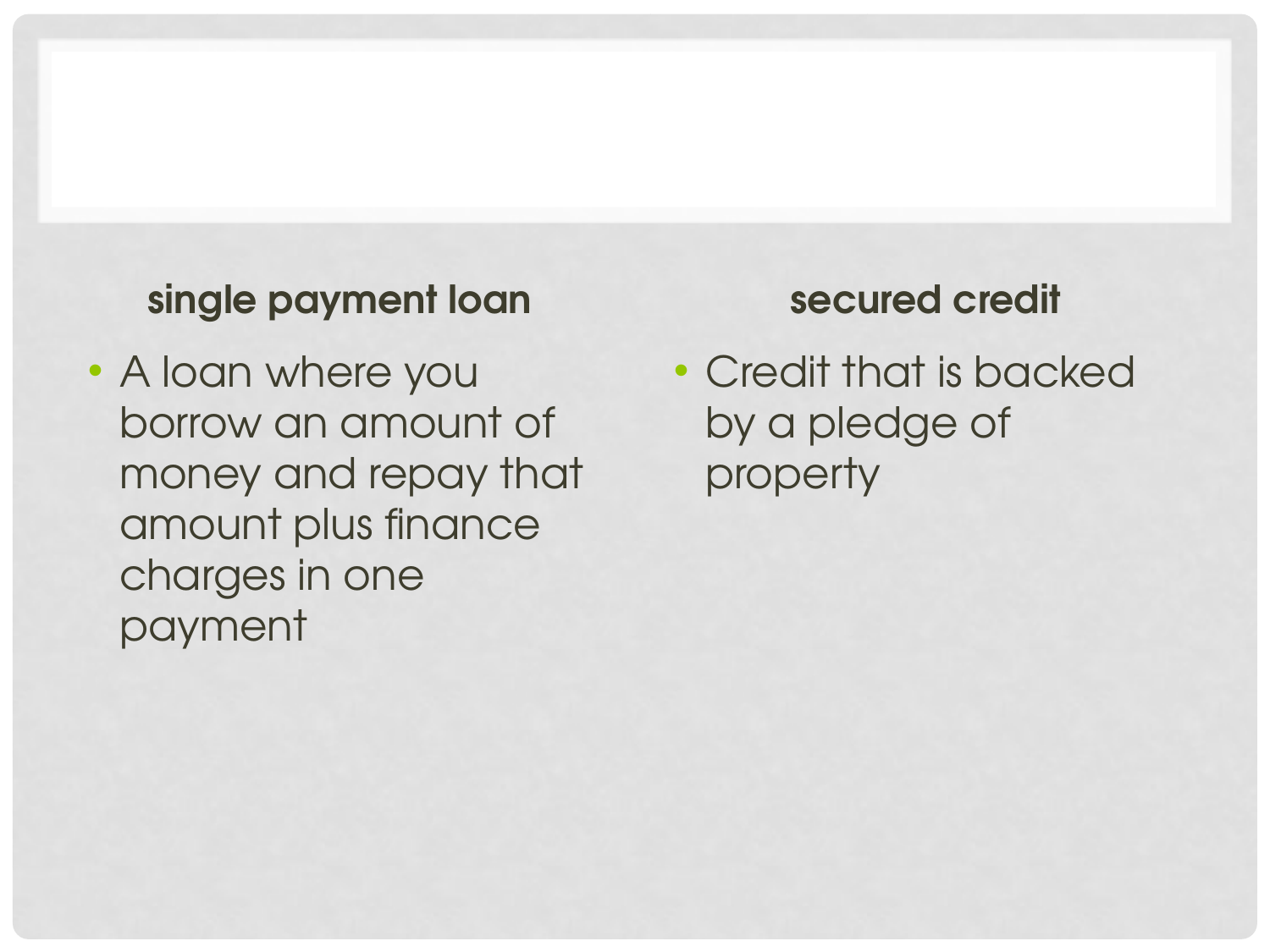

#
single payment loan
secured credit
A loan where you borrow an amount of money and repay that amount plus finance charges in one payment
Credit that is backed by a pledge of property